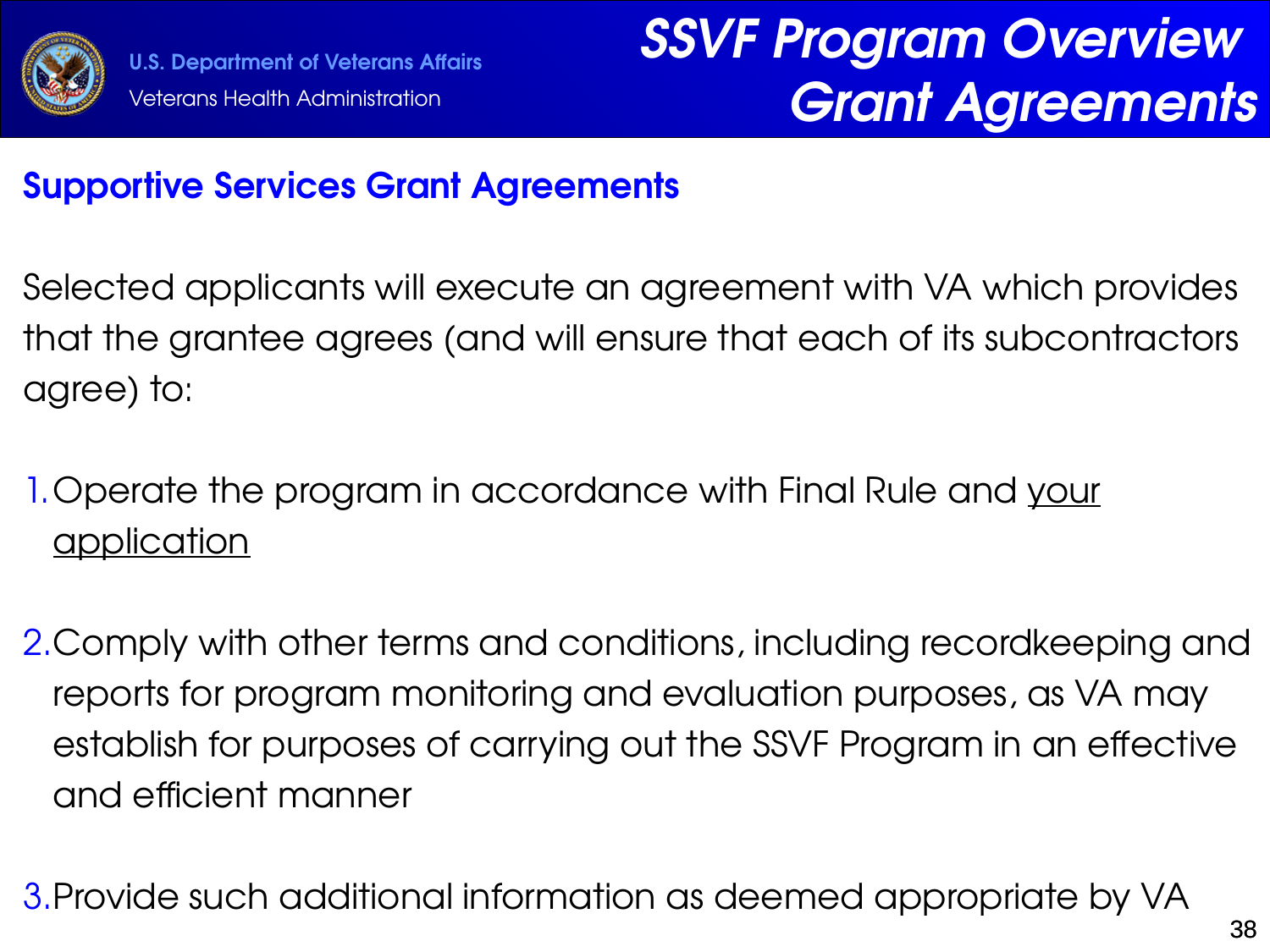

SSVF Program Overview
Grant Agreements
Supportive Services Grant Agreements

Selected applicants will execute an agreement with VA which provides that the grantee agrees (and will ensure that each of its subcontractors agree) to:

Operate the program in accordance with Final Rule and your application

Comply with other terms and conditions, including recordkeeping and reports for program monitoring and evaluation purposes, as VA may establish for purposes of carrying out the SSVF Program in an effective and efficient manner

Provide such additional information as deemed appropriate by VA
38
38